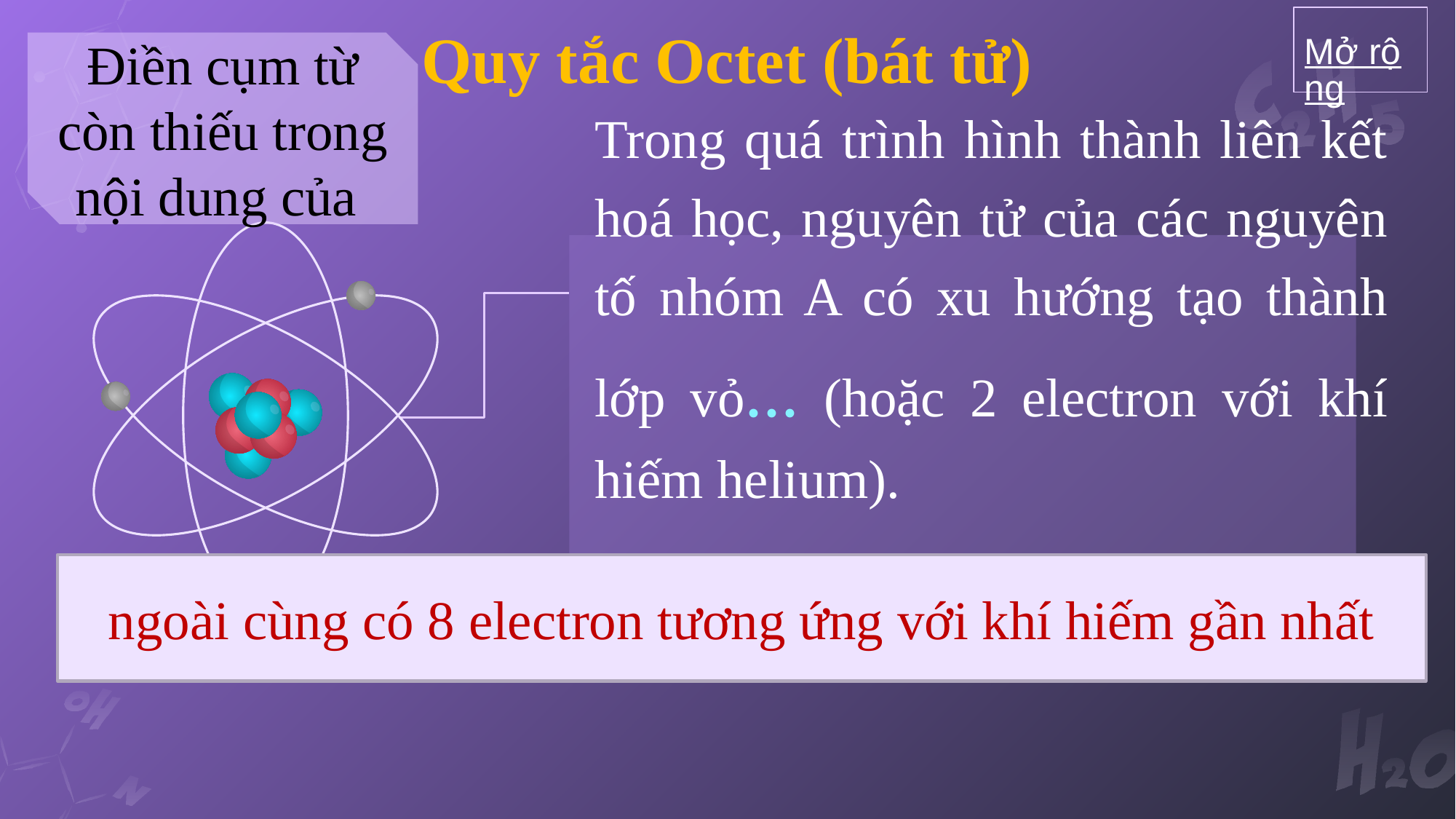

Mở rộng
# Quy tắc Octet (bát tử)
Điền cụm từ còn thiếu trong nội dung của
Trong quá trình hình thành liên kết hoá học, nguyên tử của các nguyên tố nhóm A có xu hướng tạo thành lớp vỏ... (hoặc 2 electron với khí hiếm helium).

ngoài cùng có 8 electron tương ứng với khí hiếm gần nhất